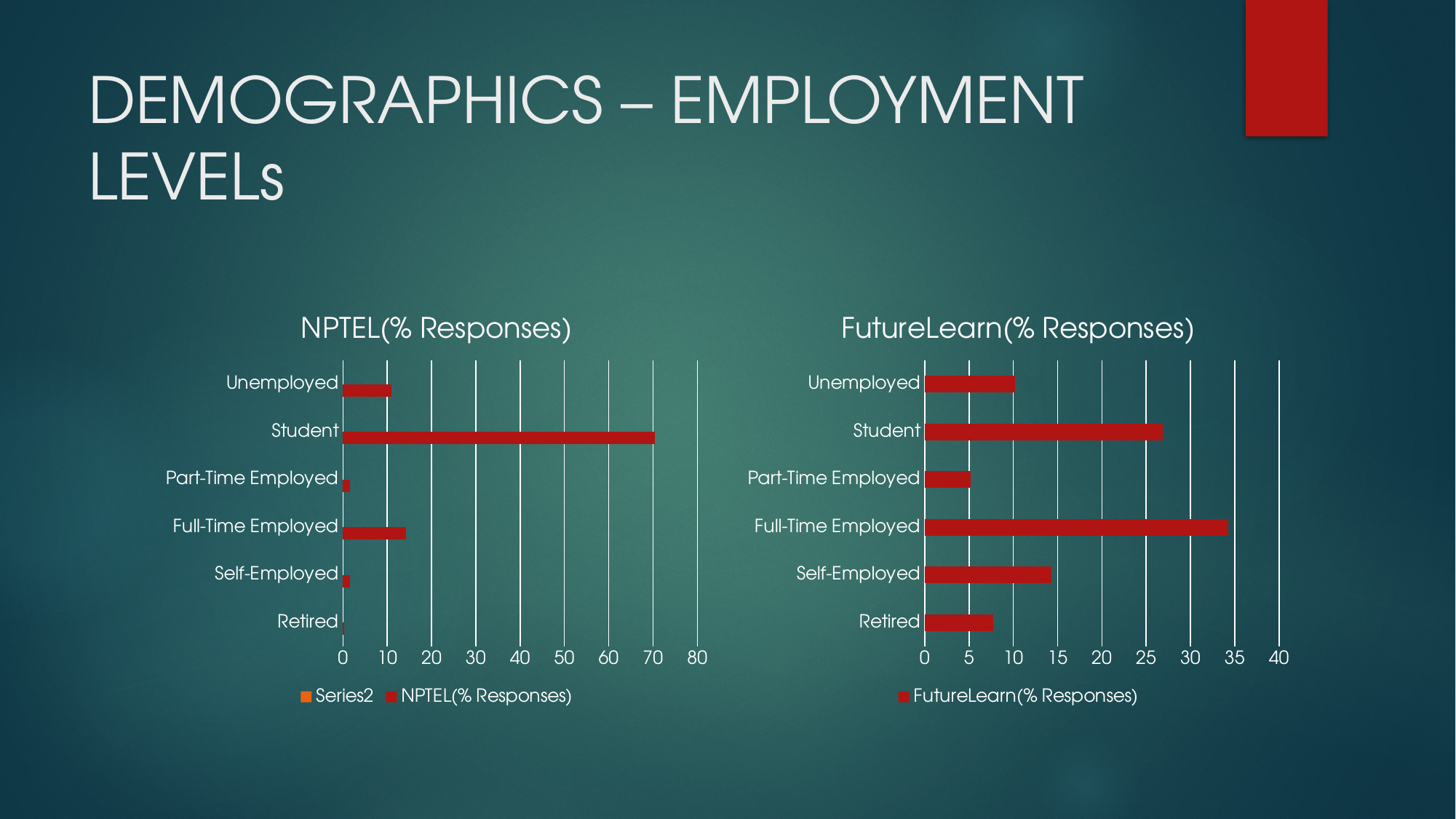

# DEMOGRAPHICS – EMPLOYMENT LEVELs

### Chart: NPTEL(% Responses)

| Category | NPTEL(% Responses) |  |
|---|---|---|
| Retired | 0.2 | None |
| Self-Employed | 1.5 | None |
| Full-Time Employed | 14.2 | None |
| Part-Time Employed | 1.5 | None |
| Student | 70.5 | None |
| Unemployed | 10.9 | None |

### Chart:

| Category | FutureLearn(% Responses) |
|---|---|
| Retired | 7.7 |
| Self-Employed | 14.3 |
| Full-Time Employed | 34.30000000000001 |
| Part-Time Employed | 5.2 |
| Student | 26.9 |
| Unemployed | 10.2 |